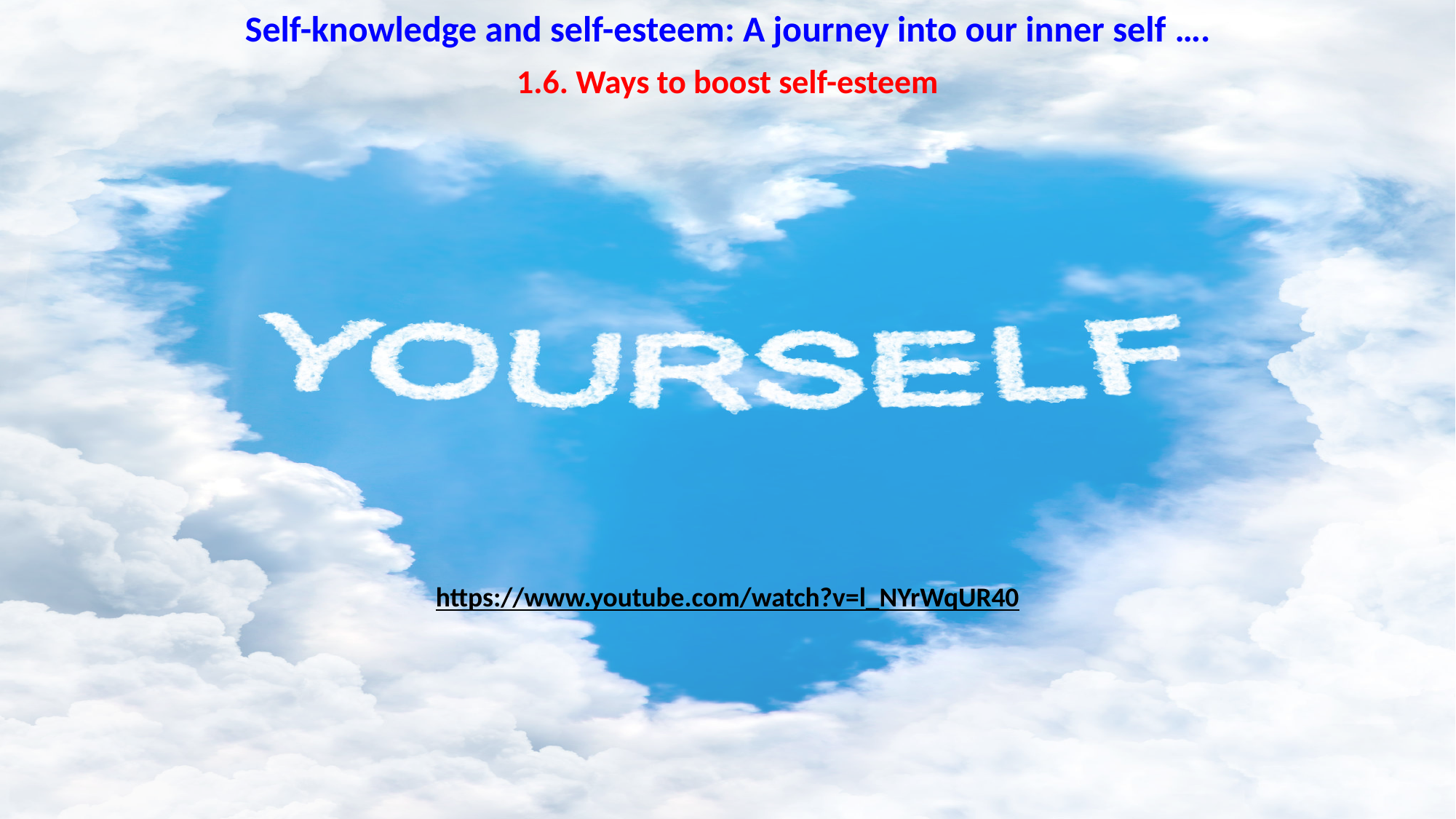

Self-knowledge and self-esteem: A journey into our inner self ….
1.6. Ways to boost self-esteem

https://www.youtube.com/watch?v=l_NYrWqUR40